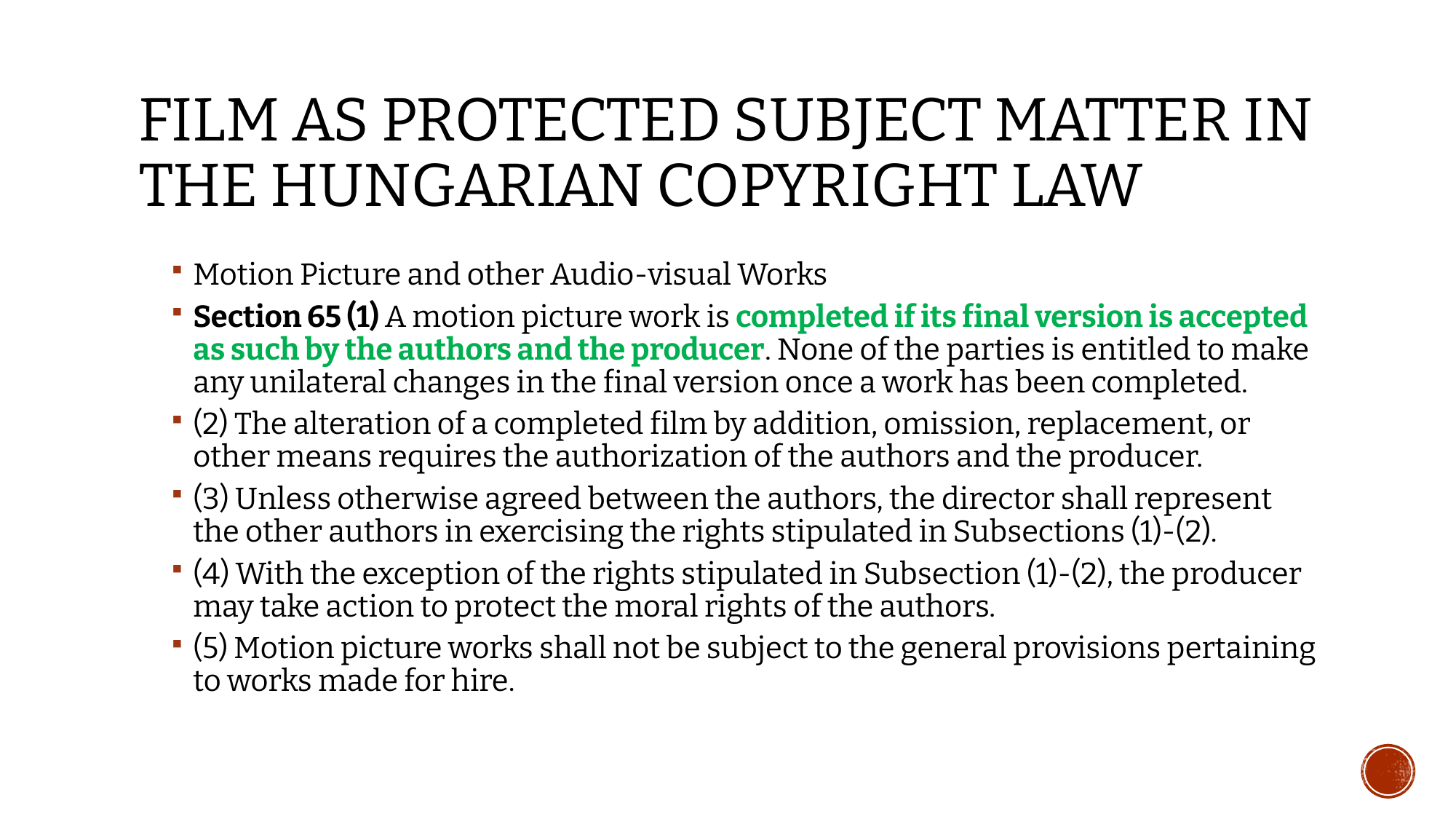

# Film as protected subject matter in the hungarian copyright law
Motion Picture and other Audio-visual Works
Section 65 (1) A motion picture work is completed if its final version is accepted as such by the authors and the producer. None of the parties is entitled to make any unilateral changes in the final version once a work has been completed.
(2) The alteration of a completed film by addition, omission, replacement, or other means requires the authorization of the authors and the producer.
(3) Unless otherwise agreed between the authors, the director shall represent the other authors in exercising the rights stipulated in Subsections (1)-(2).
(4) With the exception of the rights stipulated in Subsection (1)-(2), the producer may take action to protect the moral rights of the authors.
(5) Motion picture works shall not be subject to the general provisions pertaining to works made for hire.